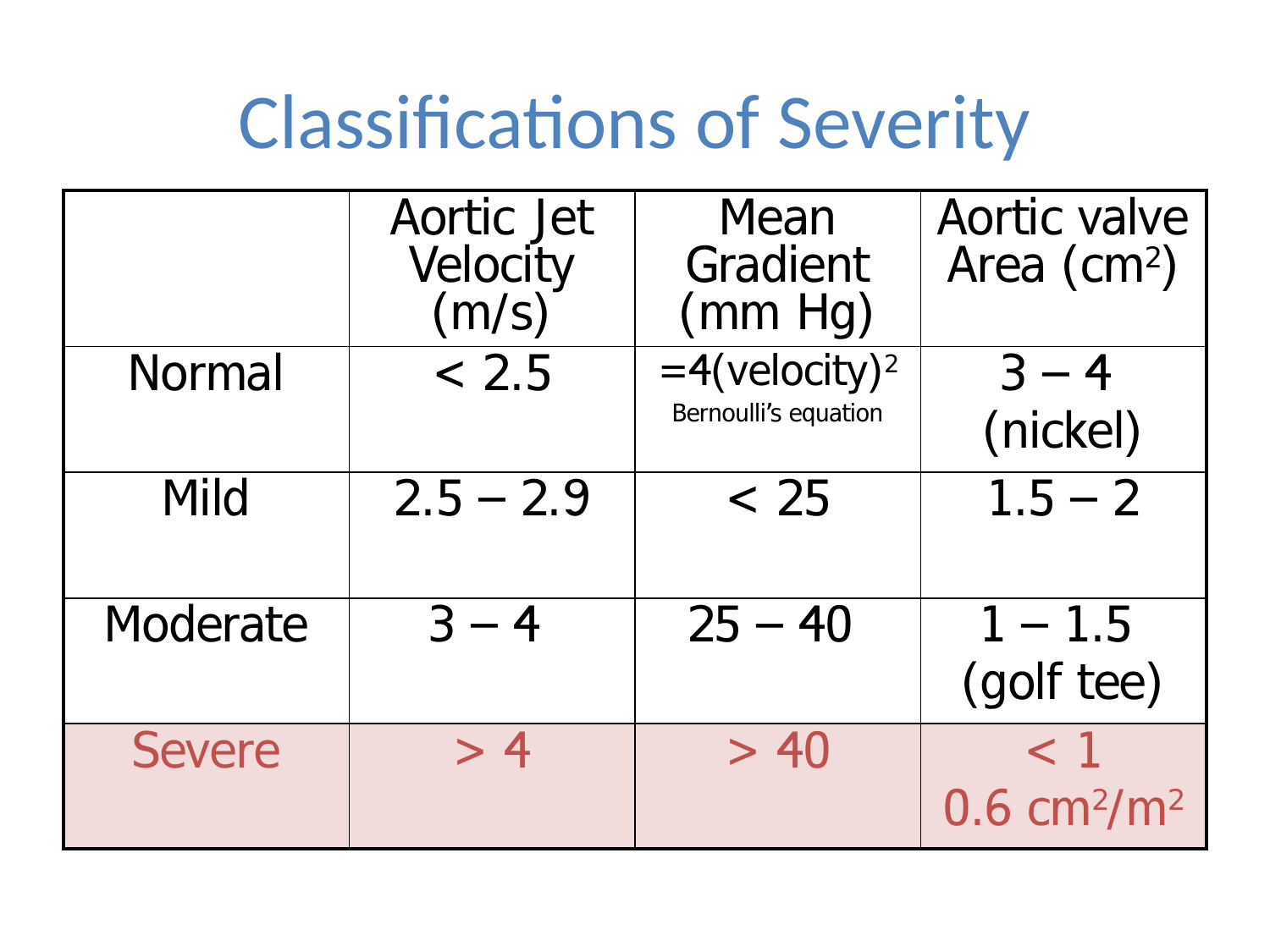

# Classifications of Severity
|  | Aortic Jet Velocity (m/s) | Mean Gradient (mm Hg) | Aortic valve Area (cm2) |
| --- | --- | --- | --- |
| Normal | < 2.5 | =4(velocity)2 Bernoulli’s equation | 3 – 4 (nickel) |
| Mild | 2.5 – 2.9 | < 25 | 1.5 – 2 |
| Moderate | 3 – 4 | 25 – 40 | 1 – 1.5 (golf tee) |
| Severe | > 4 | > 40 | < 1 0.6 cm2/m2 |